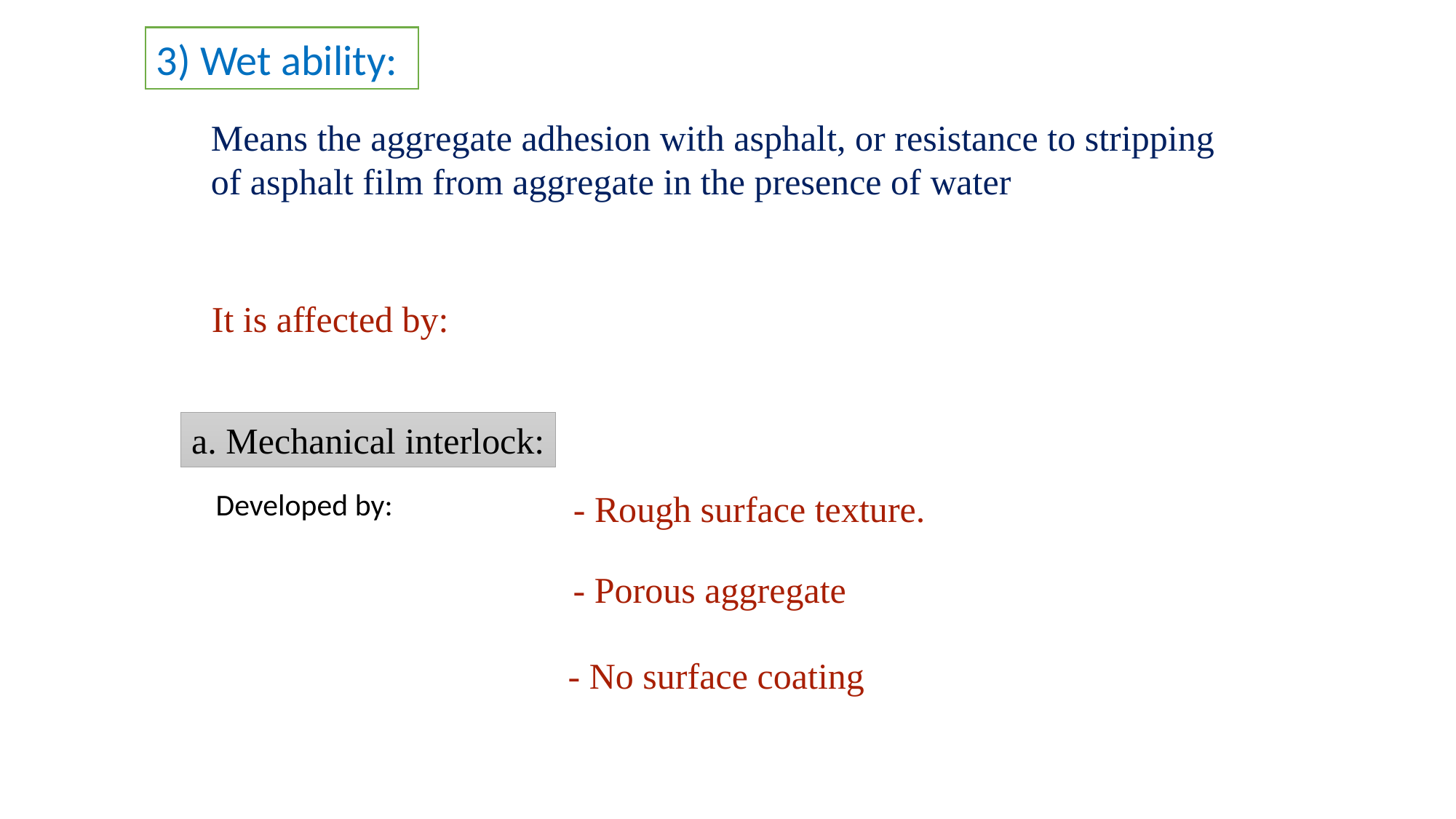

3) Wet ability:
Means the aggregate adhesion with asphalt, or resistance to stripping of asphalt film from aggregate in the presence of water
It is affected by:
a. Mechanical interlock:
Developed by:
- Rough surface texture.
- Porous aggregate
- No surface coating